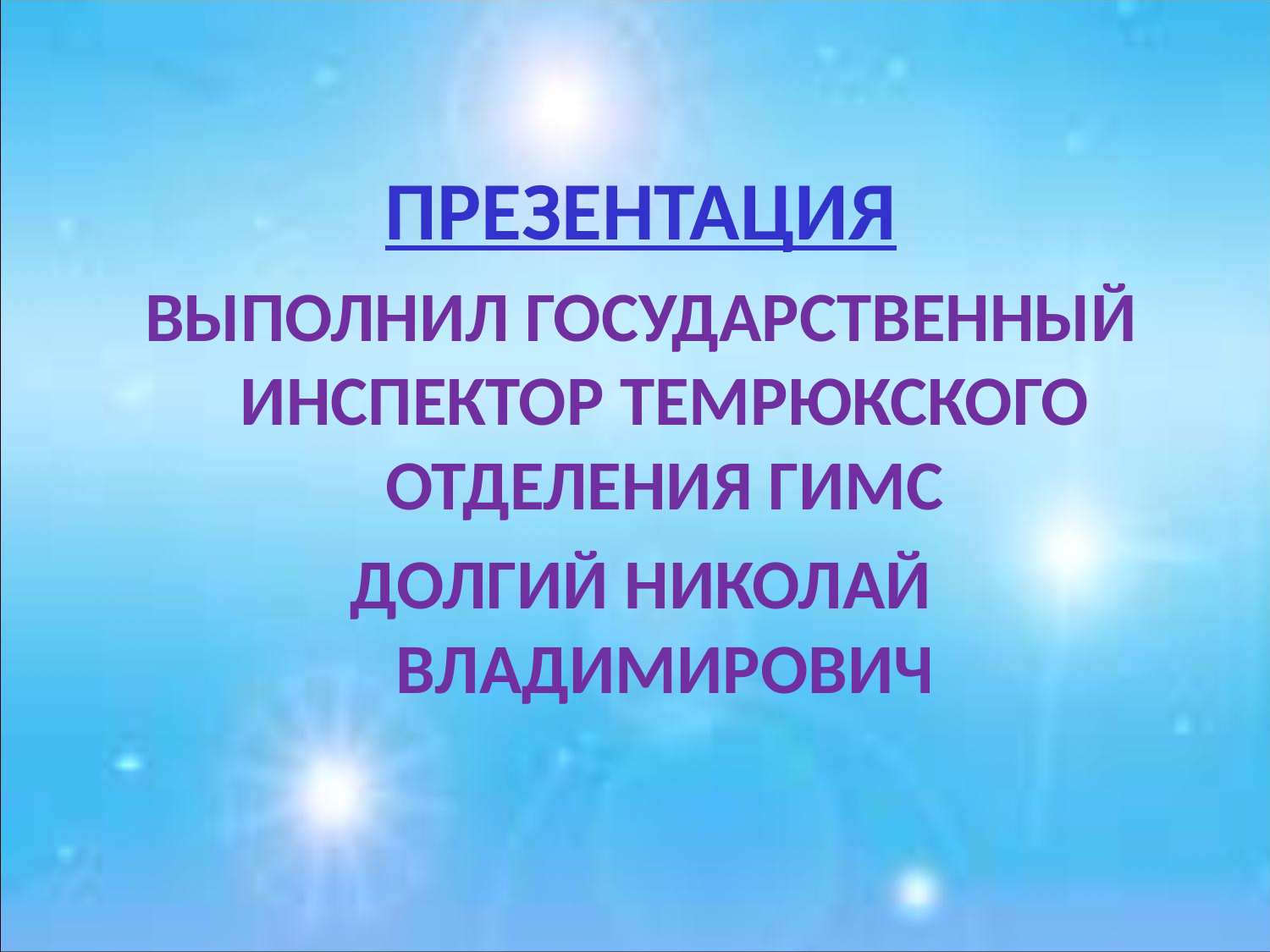

ПРЕЗЕНТАЦИЯ
ВЫПОЛНИЛ ГОСУДАРСТВЕННЫЙ ИНСПЕКТОР ТЕМРЮКСКОГО ОТДЕЛЕНИЯ ГИМС
ДОЛГИЙ НИКОЛАЙ ВЛАДИМИРОВИЧ